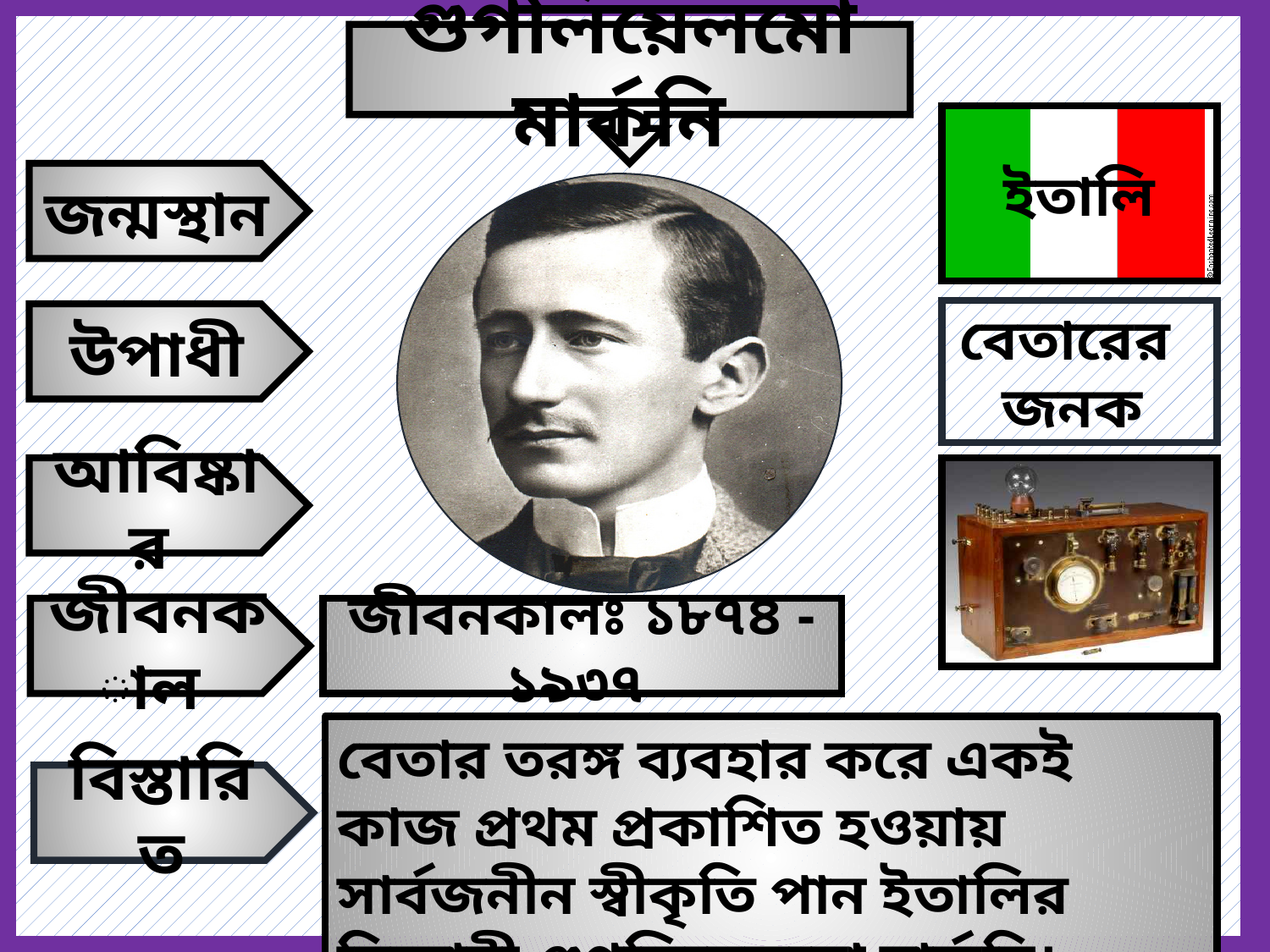

গুগলিয়েলমো মার্কনি
ইতালি
জন্মস্থান

বেতারের
জনক
উপাধী
আবিষ্কার

জীবনকাল
জীবনকালঃ ১৮৭৪ - ১৯৩৭
বেতার তরঙ্গ ব‌্যবহার করে একই কাজ প্রথম প্রকাশিত হওয়ায় সার্বজনীন স্বীকৃতি পান ইতালির বিজ্ঞানী গুগলিয়েলমো মার্কনি।
বিস্তারিত